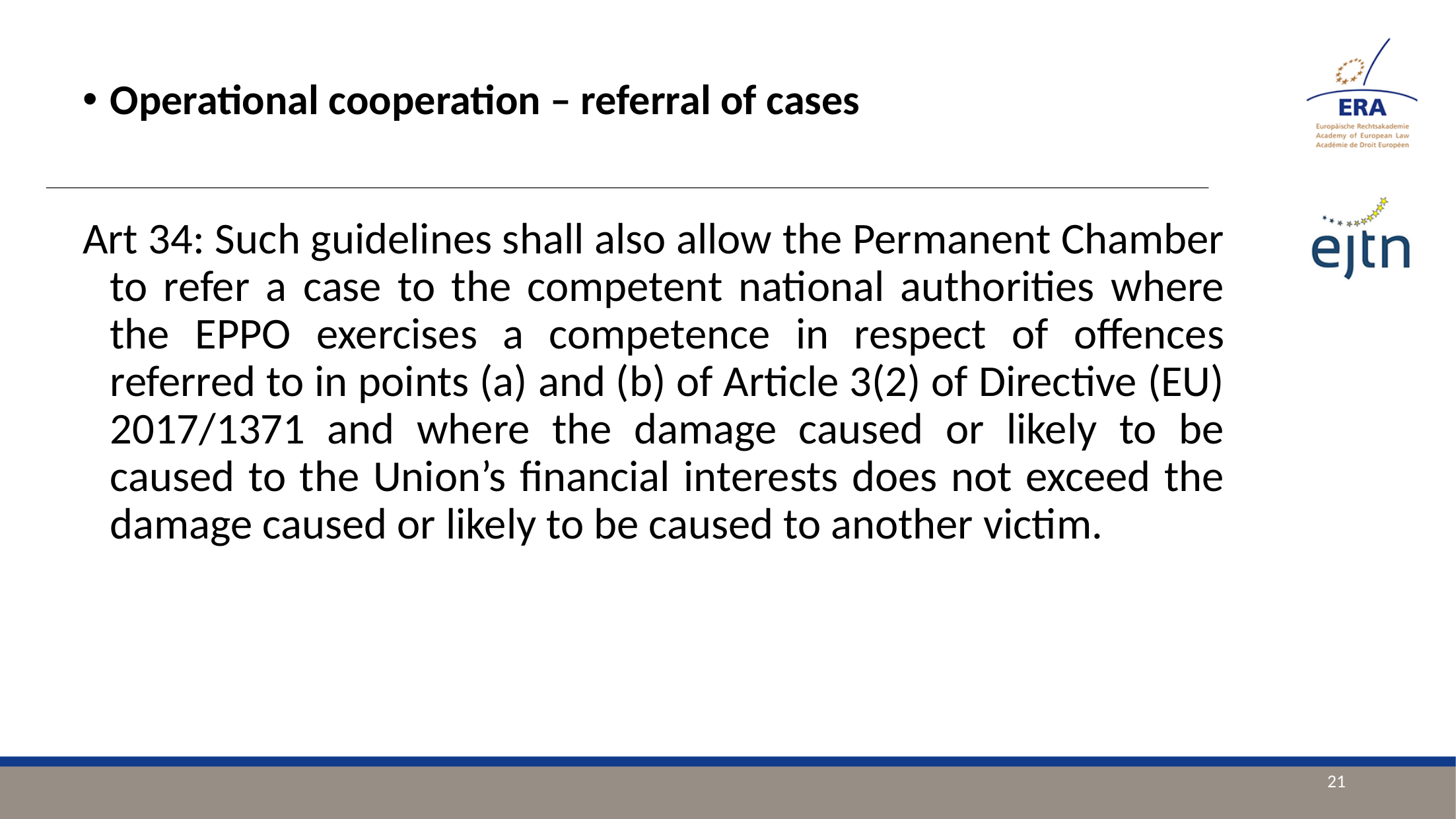

Operational cooperation – referral of cases
Art 34: Such guidelines shall also allow the Permanent Chamber to refer a case to the competent national authorities where the EPPO exercises a competence in respect of offences referred to in points (a) and (b) of Article 3(2) of Directive (EU) 2017/1371 and where the damage caused or likely to be caused to the Union’s financial interests does not exceed the damage caused or likely to be caused to another victim.

21